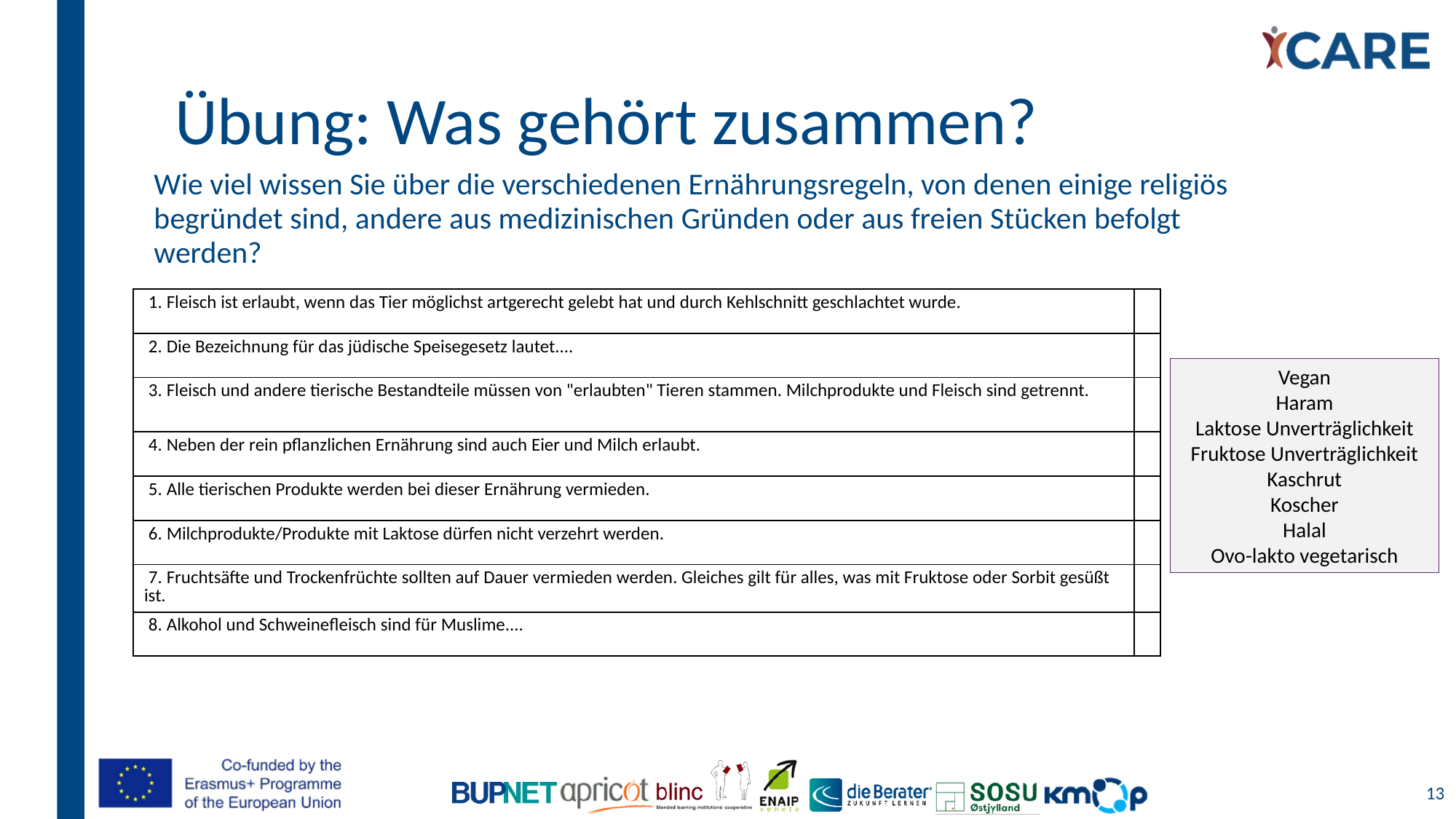

# Übung: Was gehört zusammen?
Wie viel wissen Sie über die verschiedenen Ernährungsregeln, von denen einige religiös begründet sind, andere aus medizinischen Gründen oder aus freien Stücken befolgt werden?
| 1. Fleisch ist erlaubt, wenn das Tier möglichst artgerecht gelebt hat und durch Kehlschnitt geschlachtet wurde. |  |
| --- | --- |
| 2. Die Bezeichnung für das jüdische Speisegesetz lautet.... |  |
| 3. Fleisch und andere tierische Bestandteile müssen von "erlaubten" Tieren stammen. Milchprodukte und Fleisch sind getrennt. |  |
| 4. Neben der rein pflanzlichen Ernährung sind auch Eier und Milch erlaubt. |  |
| 5. Alle tierischen Produkte werden bei dieser Ernährung vermieden. |  |
| 6. Milchprodukte/Produkte mit Laktose dürfen nicht verzehrt werden. |  |
| 7. Fruchtsäfte und Trockenfrüchte sollten auf Dauer vermieden werden. Gleiches gilt für alles, was mit Fruktose oder Sorbit gesüßt ist. |  |
| 8. Alkohol und Schweinefleisch sind für Muslime.... |  |
Vegan
Haram
Laktose Unverträglichkeit
Fruktose Unverträglichkeit
Kaschrut
Koscher
Halal
Ovo-lakto vegetarisch
13